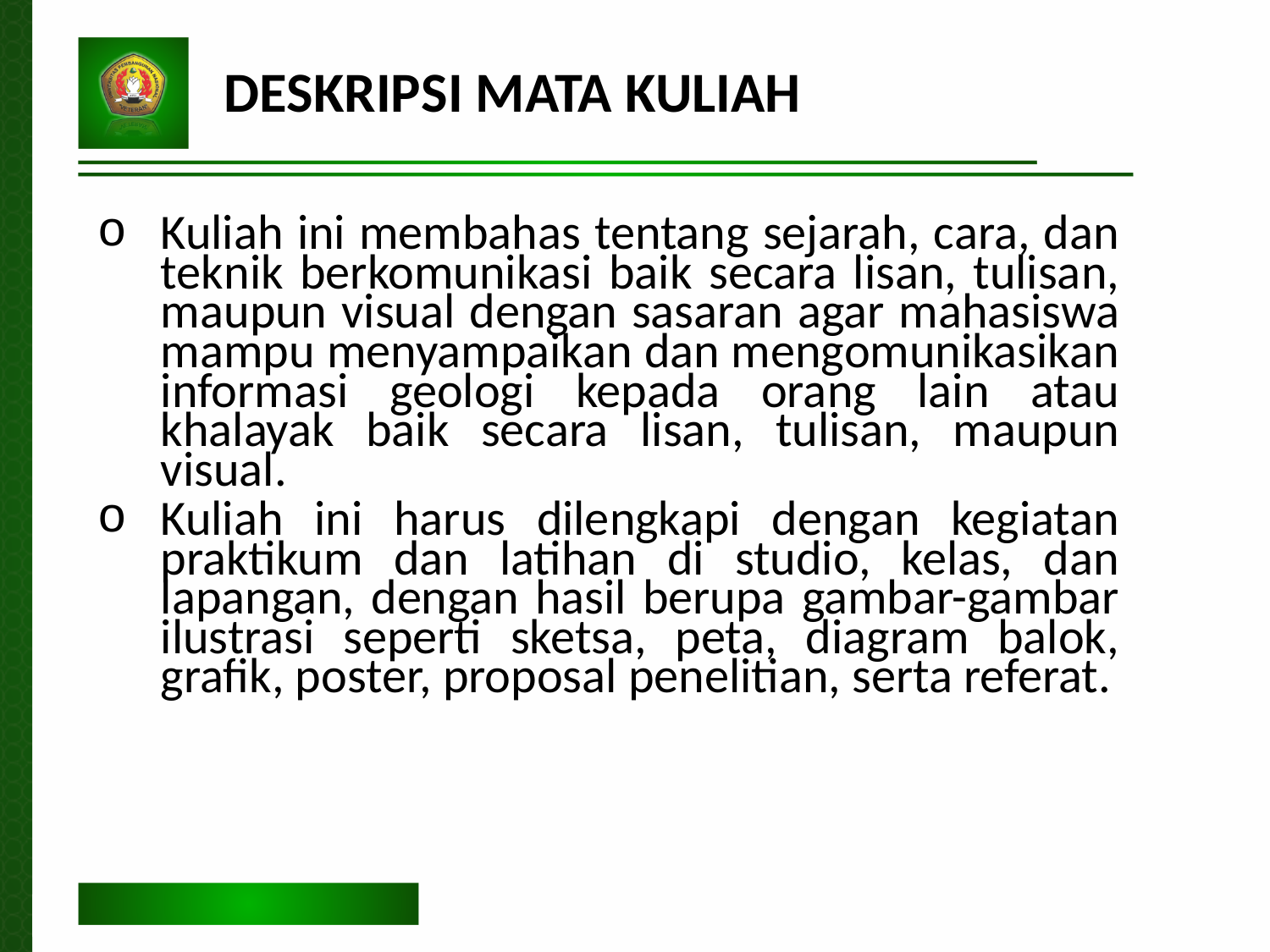

DESKRIPSI MATA KULIAH
Kuliah ini membahas tentang sejarah, cara, dan teknik berkomunikasi baik secara lisan, tulisan, maupun visual dengan sasaran agar mahasiswa mampu menyampaikan dan mengomunikasikan informasi geologi kepada orang lain atau khalayak baik secara lisan, tulisan, maupun visual.
Kuliah ini harus dilengkapi dengan kegiatan praktikum dan latihan di studio, kelas, dan lapangan, dengan hasil berupa gambar-gambar ilustrasi seperti sketsa, peta, diagram balok, grafik, poster, proposal penelitian, serta referat.